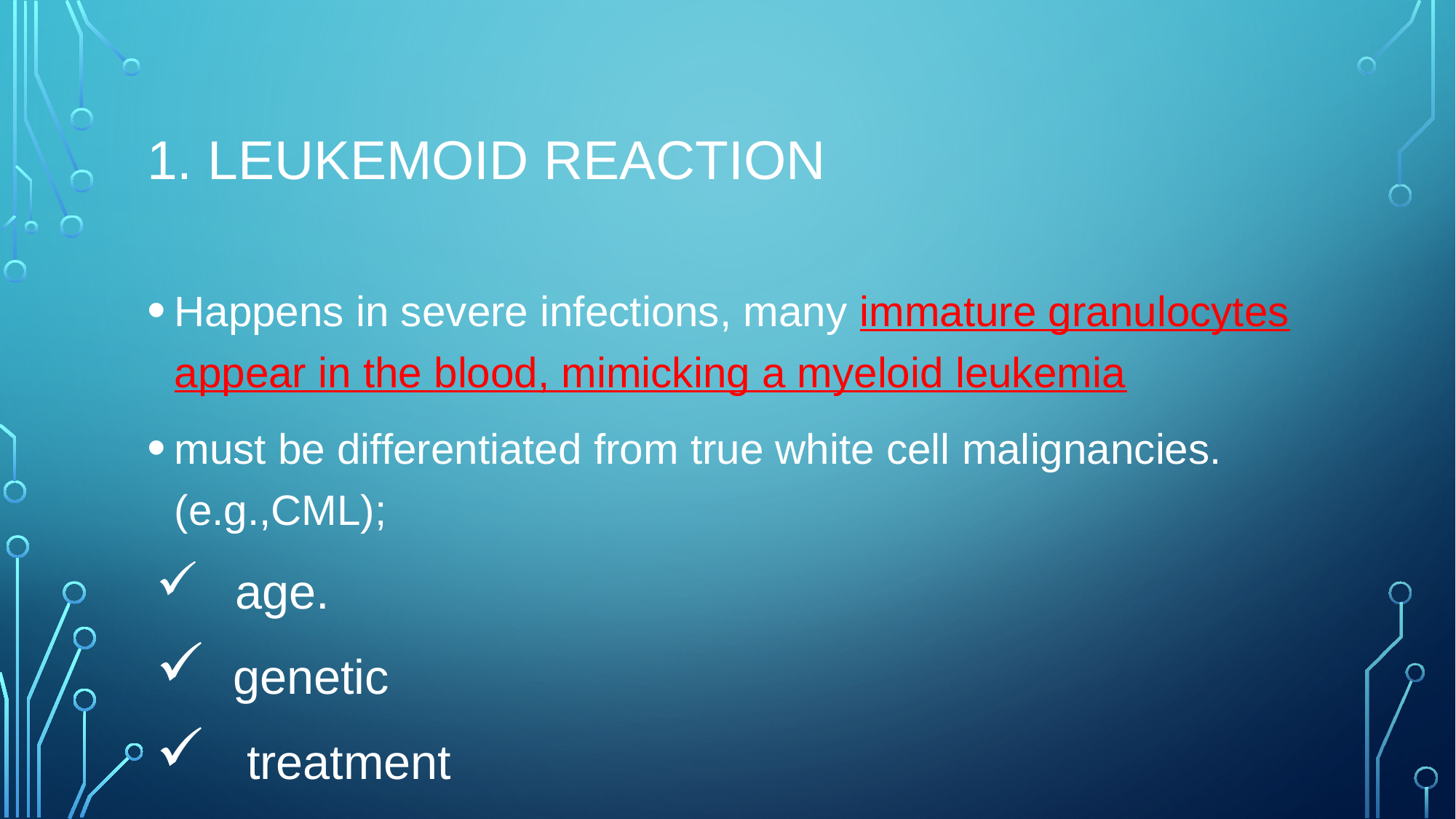

# 1. Leukemoid reaction
Happens in severe infections, many immature granulocytes appear in the blood, mimicking a myeloid leukemia
must be differentiated from true white cell malignancies. (e.g.,CML);
   age.
  genetic
   treatment